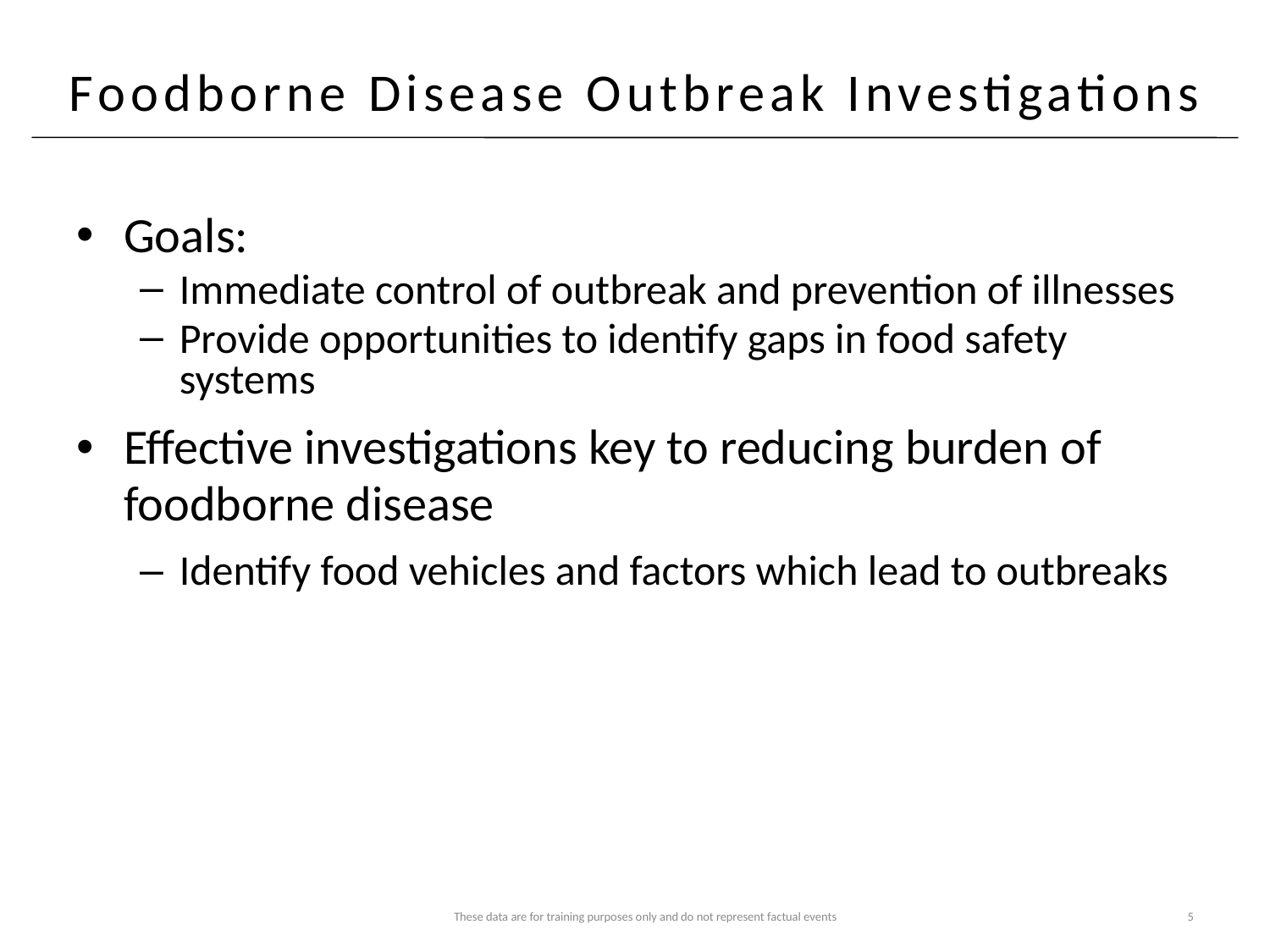

# Foodborne Disease Outbreak Investigations
Goals:
Immediate control of outbreak and prevention of illnesses
Provide opportunities to identify gaps in food safety systems
Effective investigations key to reducing burden of foodborne disease
Identify food vehicles and factors which lead to outbreaks
These data are for training purposes only and do not represent factual events
5